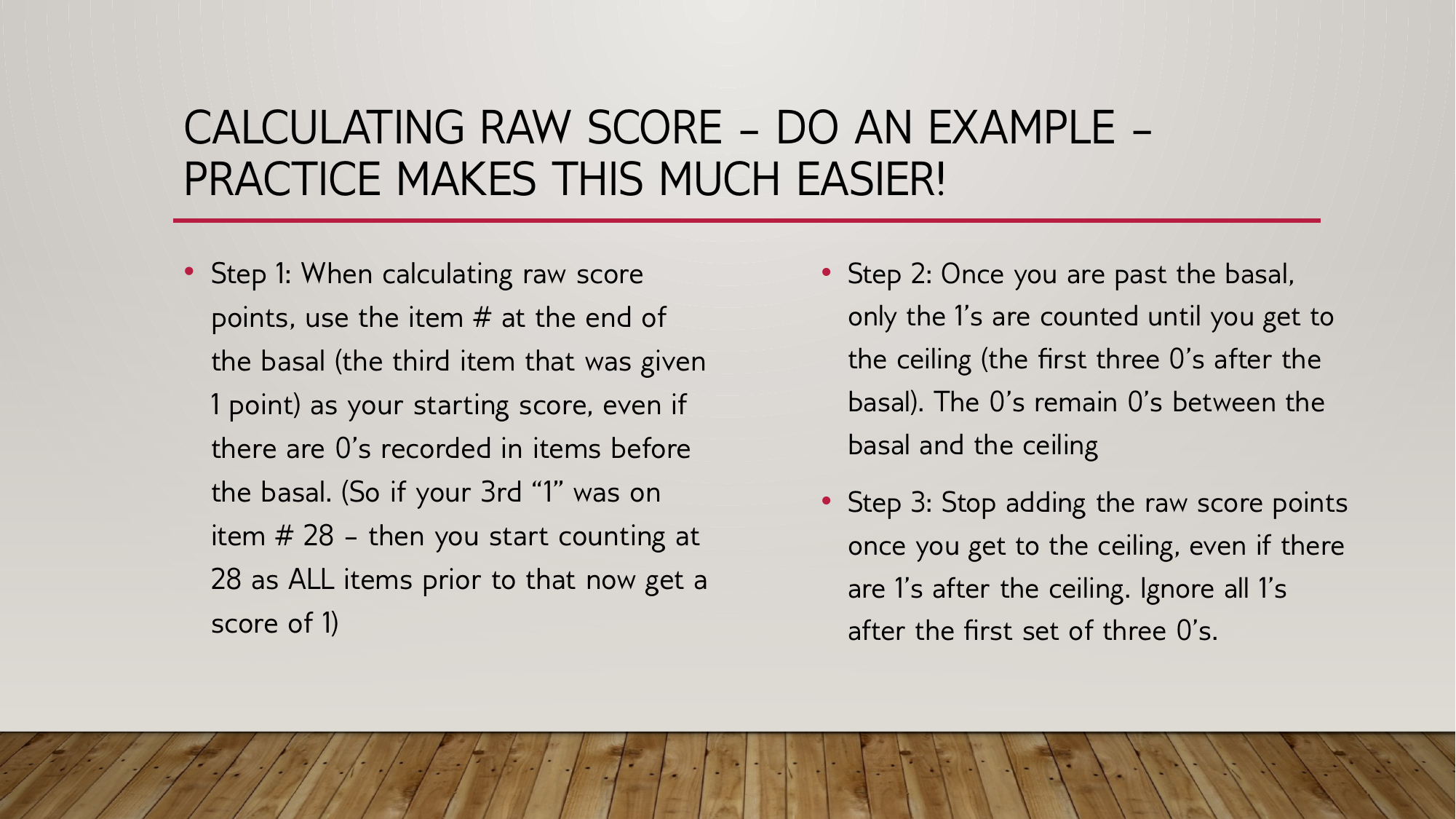

# Calculating Raw Score – Do an example – Practice Makes this much easier!
Step 1: When calculating raw score points, use the item # at the end of the basal (the third item that was given 1 point) as your starting score, even if there are 0’s recorded in items before the basal. (So if your 3rd “1” was on item # 28 – then you start counting at 28 as ALL items prior to that now get a score of 1)

Step 2: Once you are past the basal, only the 1’s are counted until you get to the ceiling (the first three 0’s after the basal). The 0’s remain 0’s between the basal and the ceiling
Step 3: Stop adding the raw score points once you get to the ceiling, even if there are 1’s after the ceiling. Ignore all 1’s after the first set of three 0’s.